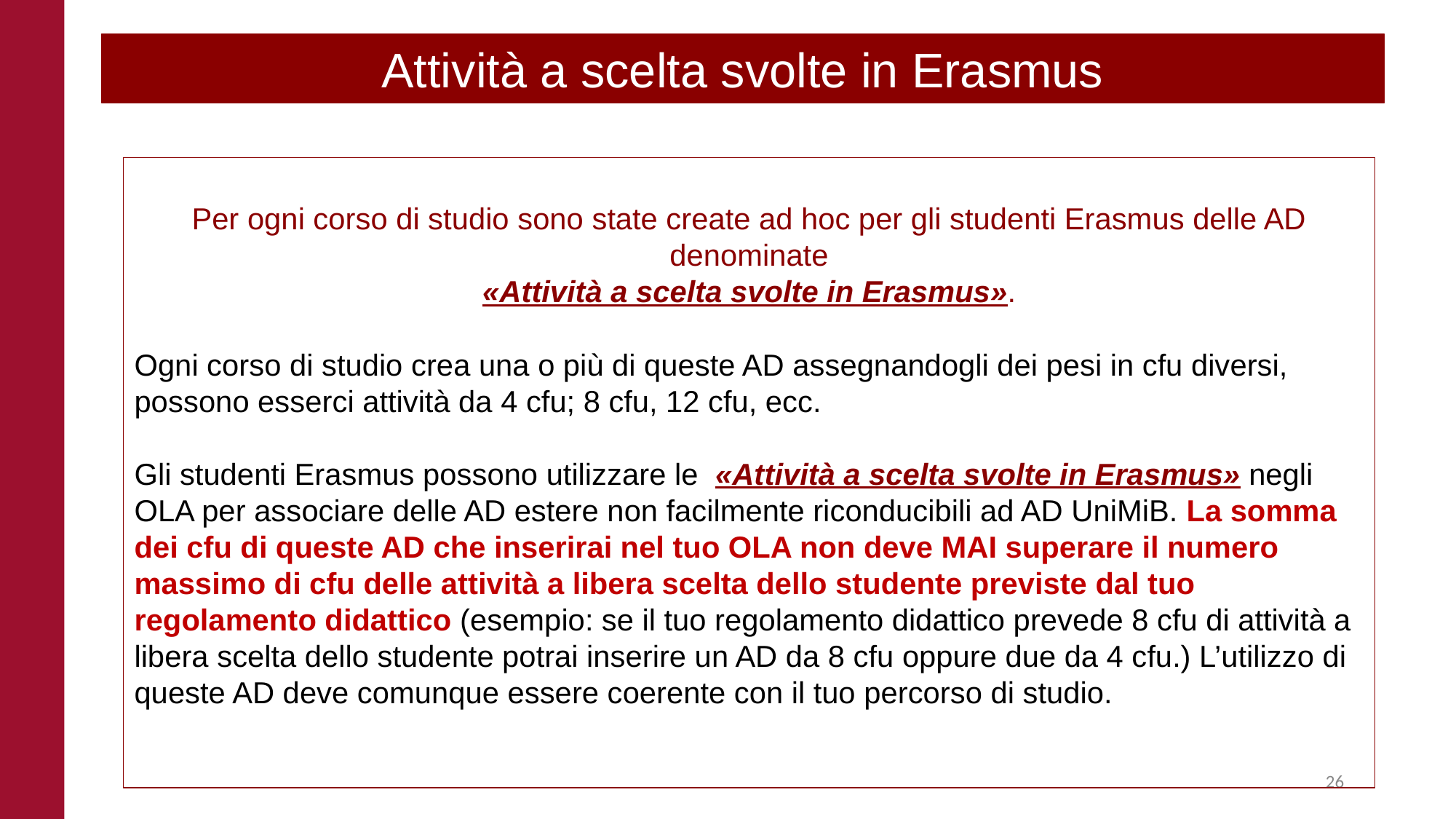

Attività a scelta svolte in Erasmus

Per ogni corso di studio sono state create ad hoc per gli studenti Erasmus delle AD denominate
 «Attività a scelta svolte in Erasmus».

Ogni corso di studio crea una o più di queste AD assegnandogli dei pesi in cfu diversi, possono esserci attività da 4 cfu; 8 cfu, 12 cfu, ecc.

Gli studenti Erasmus possono utilizzare le  «Attività a scelta svolte in Erasmus» negli OLA per associare delle AD estere non facilmente riconducibili ad AD UniMiB. La somma dei cfu di queste AD che inserirai nel tuo OLA non deve MAI superare il numero massimo di cfu delle attività a libera scelta dello studente previste dal tuo regolamento didattico (esempio: se il tuo regolamento didattico prevede 8 cfu di attività a libera scelta dello studente potrai inserire un AD da 8 cfu oppure due da 4 cfu.) L’utilizzo di queste AD deve comunque essere coerente con il tuo percorso di studio.

26